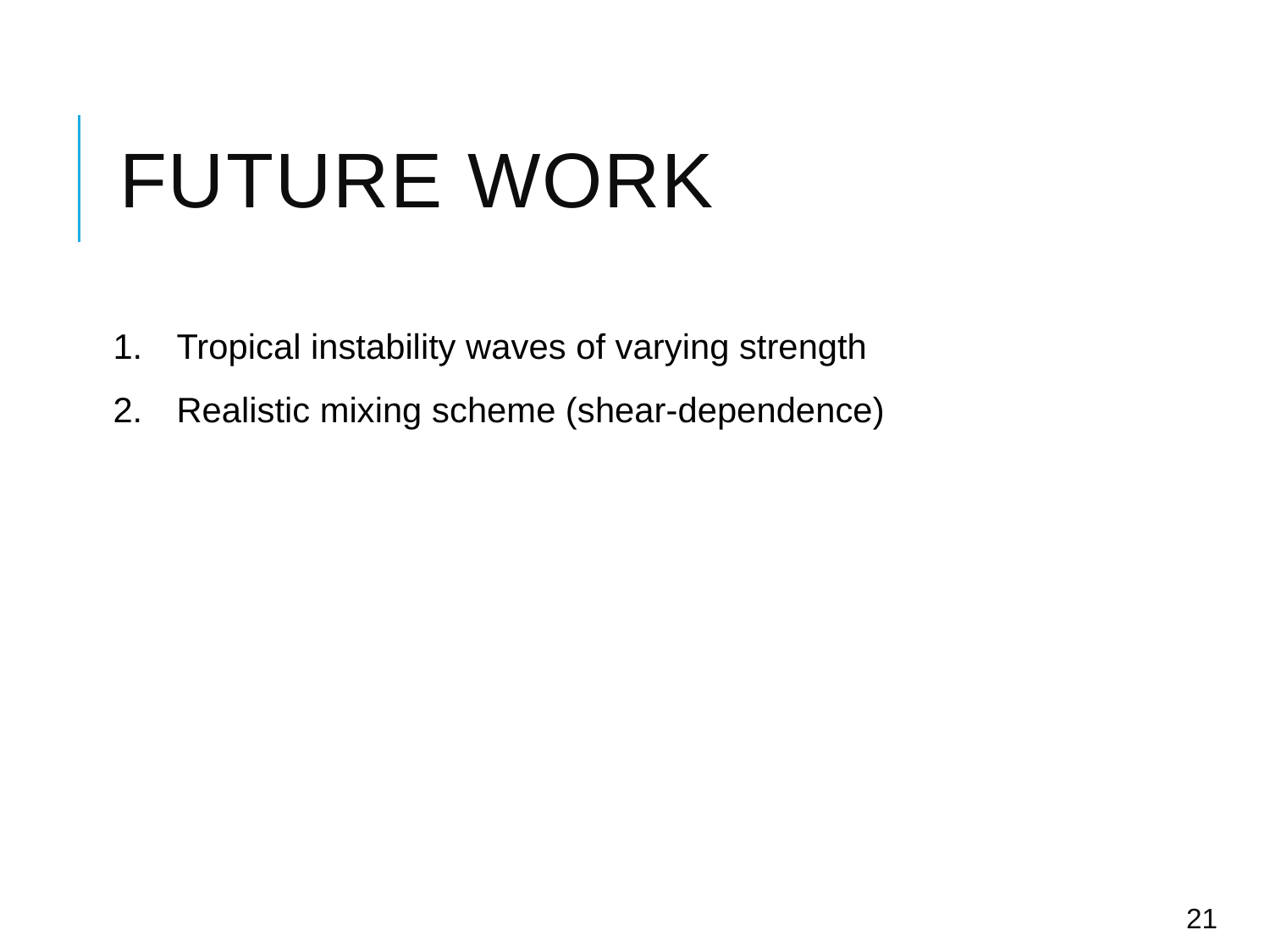

# Future work
Tropical instability waves of varying strength
Realistic mixing scheme (shear-dependence)
21